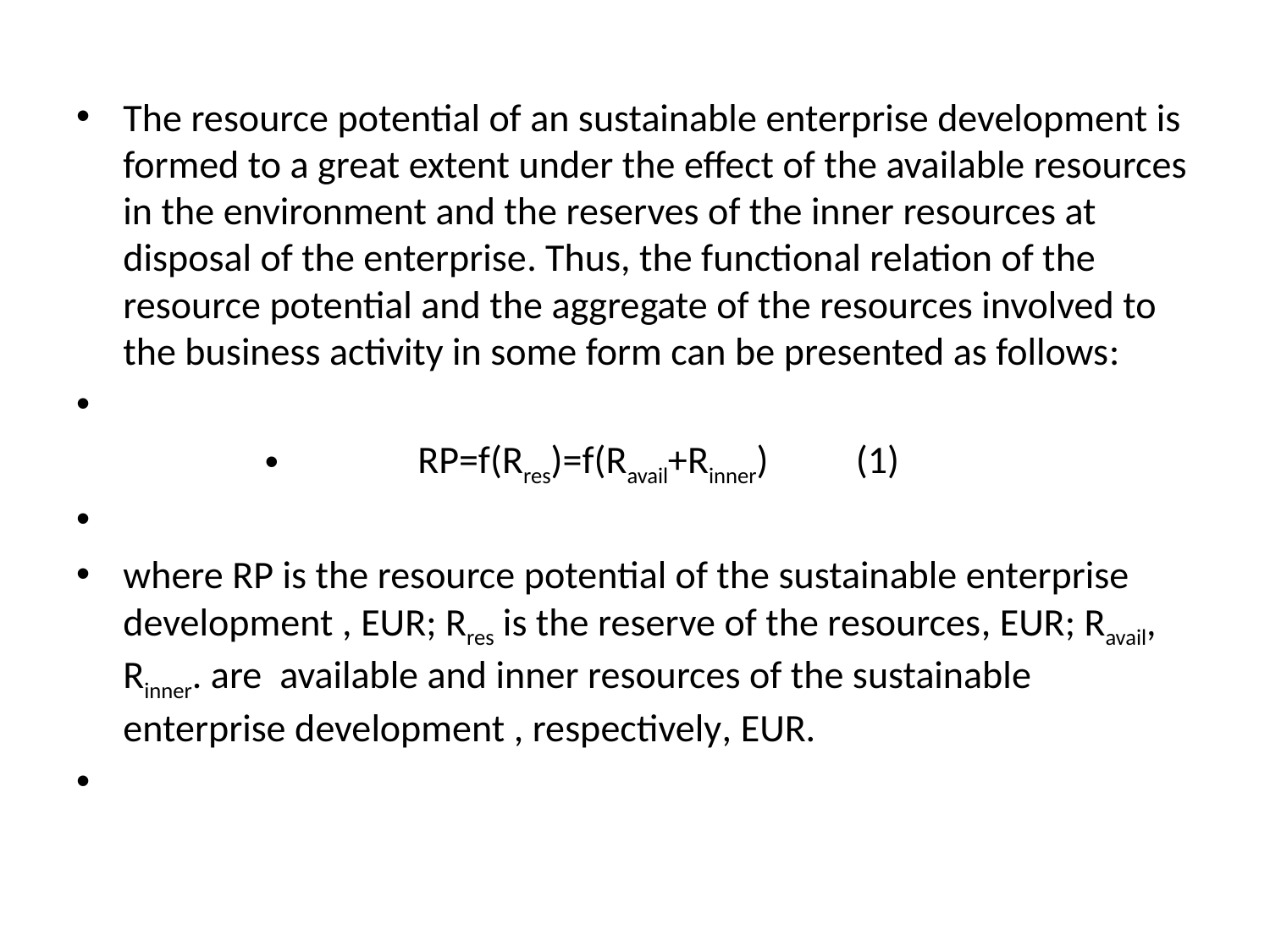

The resource potential of an sustainable enterprise development is formed to a great extent under the effect of the available resources in the environment and the reserves of the inner resources at disposal of the enterprise. Thus, the functional relation of the resource potential and the aggregate of the resources involved to the business activity in some form can be presented as follows:

RP=f(Rres)=f(Ravail+Rinner)		(1)

where RP is the resource potential of the sustainable enterprise development , EUR; Rres is the reserve of the resources, EUR; Ravail, Rinner. are  available and inner resources of the sustainable enterprise development , respectively, EUR.